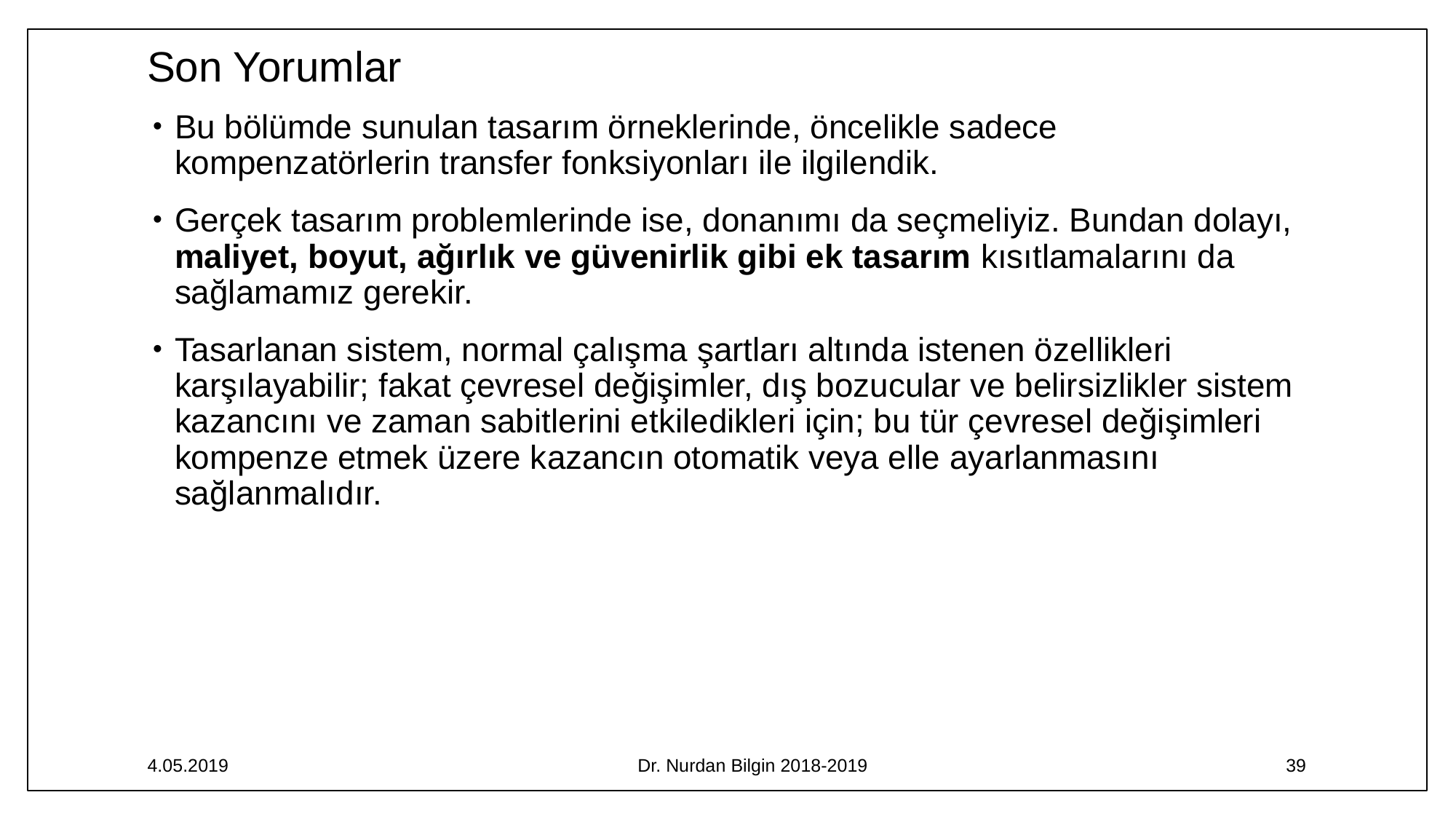

# Son Yorumlar
Bu bölümde sunulan tasarım örneklerinde, öncelikle sadece kompenzatörlerin transfer fonksiyonları ile ilgilendik.
Gerçek tasarım problemlerinde ise, donanımı da seçmeliyiz. Bundan dolayı, maliyet, boyut, ağırlık ve güvenirlik gibi ek tasarım kısıtlamalarını da sağlamamız gerekir.
Tasarlanan sistem, normal çalışma şartları altında istenen özellikleri karşılayabilir; fakat çevresel değişimler, dış bozucular ve belirsizlikler sistem kazancını ve zaman sabitlerini etkiledikleri için; bu tür çevresel değişimleri kompenze etmek üzere kazancın otomatik veya elle ayarlanmasını sağlanmalıdır.
4.05.2019
Dr. Nurdan Bilgin 2018-2019
39